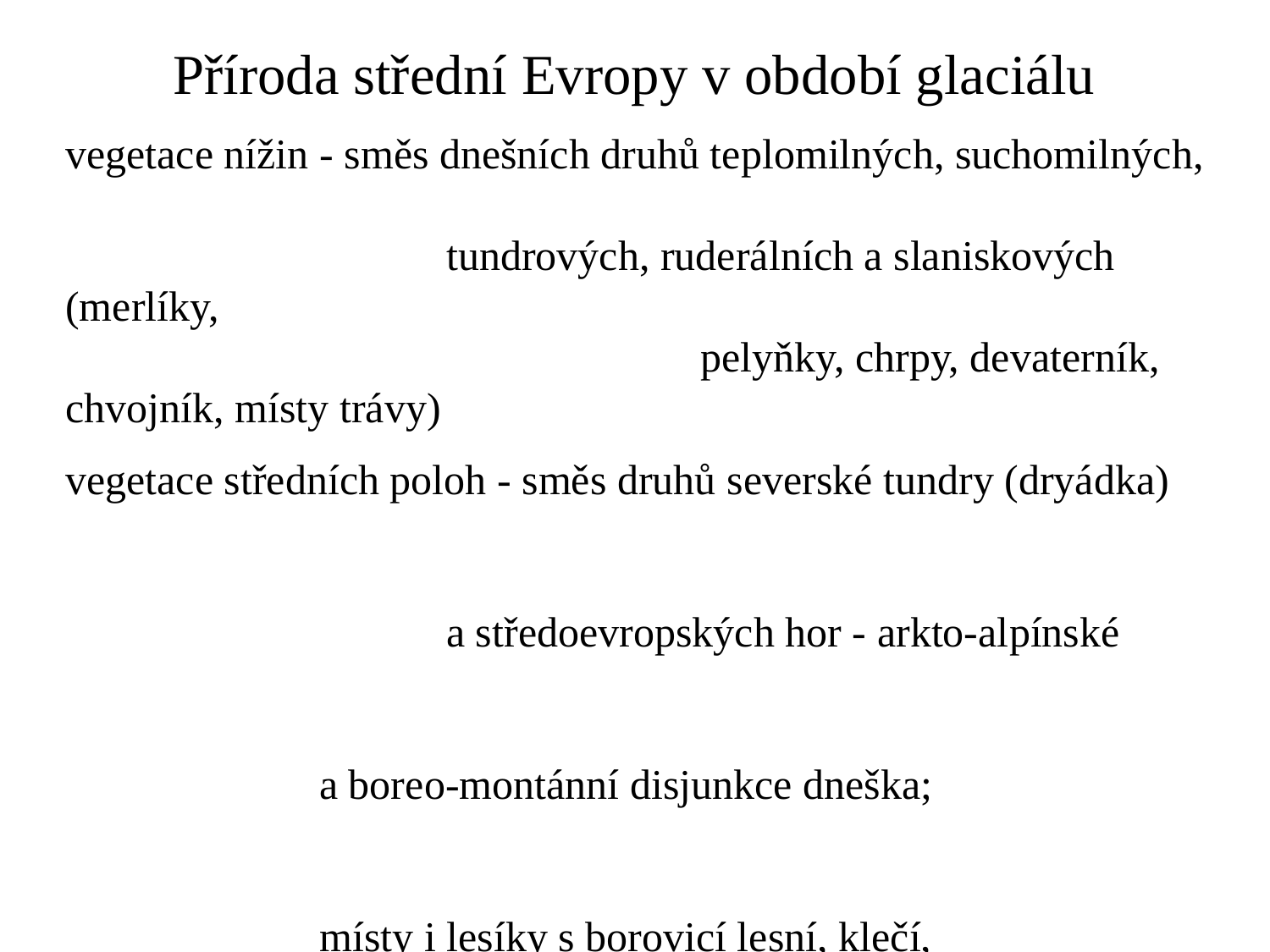

Příroda střední Evropy v období glaciálu
vegetace nížin - směs dnešních druhů teplomilných, suchomilných,											tundrových, ruderálních a slaniskových (merlíky,												pelyňky, chrpy, devaterník, chvojník, místy trávy)
vegetace středních poloh - směs druhů severské tundry (dryádka)																			a středoevropských hor - arkto-alpínské																		a boreo-montánní disjunkce dneška;																				místy i lesíky s borovicí lesní, klečí,																				břízou a lískou
vegetace vyšších poloh (nad 600 m n. m.) - lišejníková tundra
hory - mrazové pustiny a horské ledovce
Karpaty - vlhčí klima - alespoň v kotlinách lesy tvořené modřínem,						borovicí limbou, b. lesní, smrkem a břízami